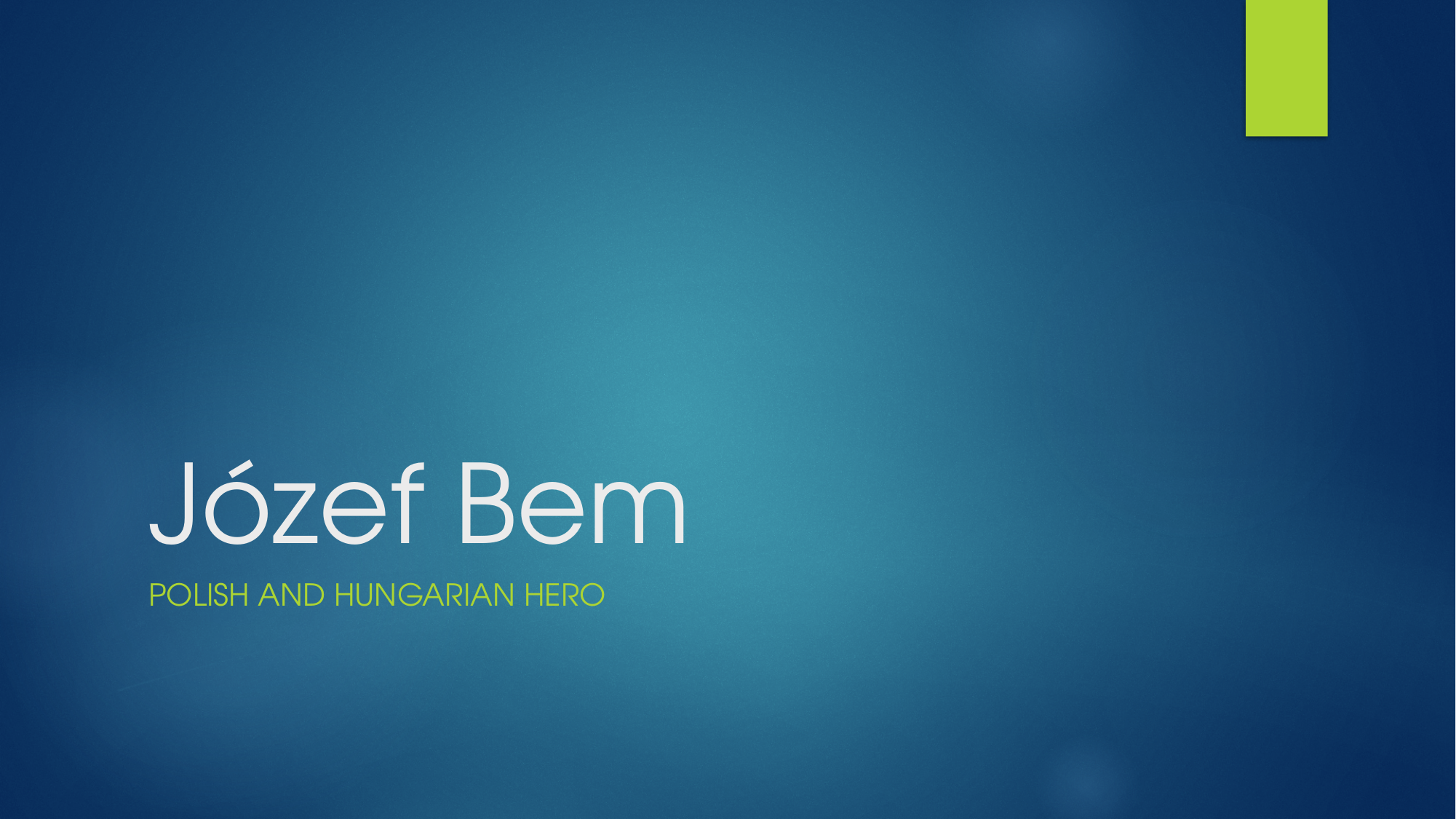

# Józef Bem
Polish and Hungarian hero